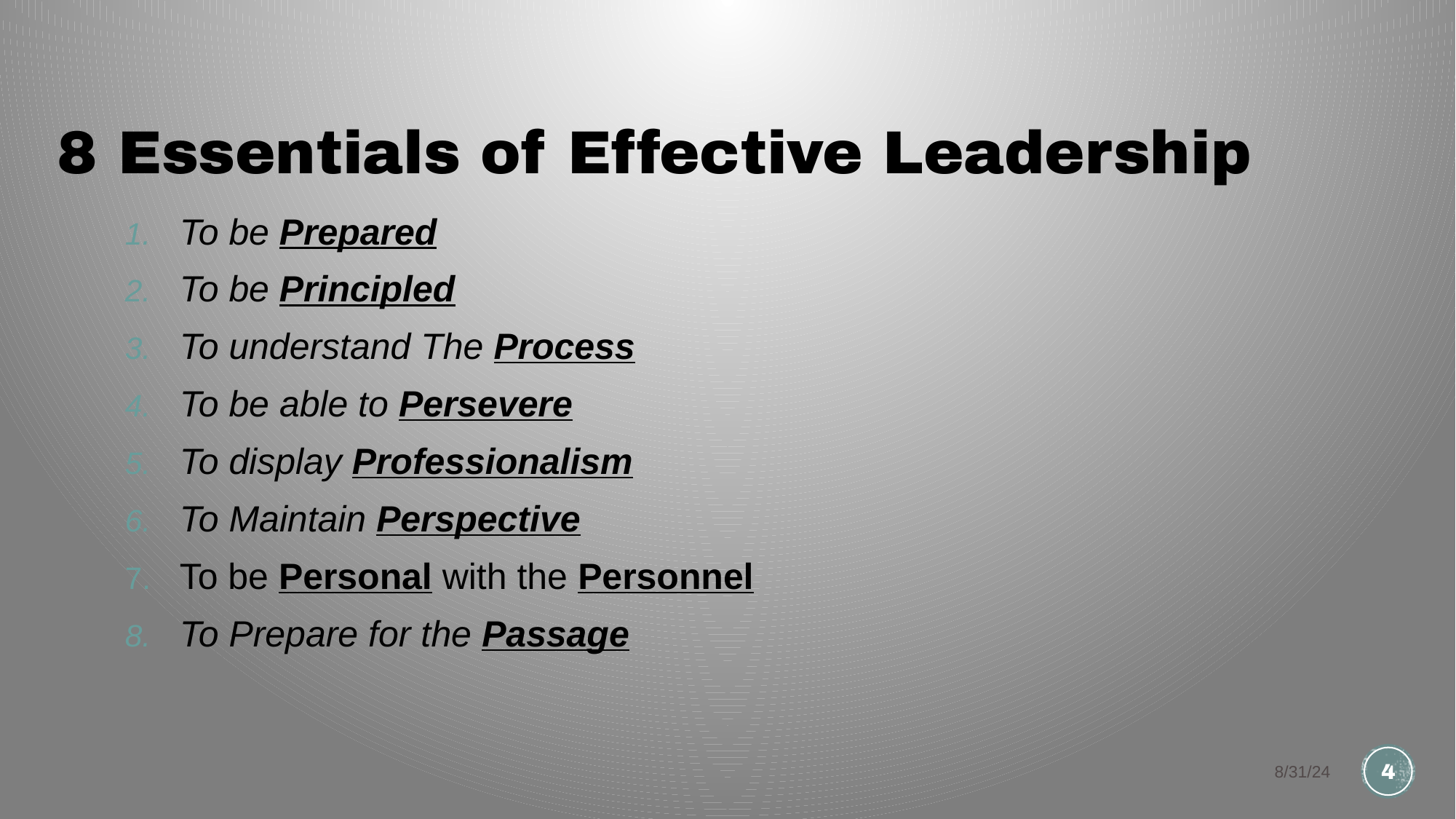

# 8 Essentials of Effective Leadership
To be Prepared
To be Principled
To understand The Process
To be able to Persevere
To display Professionalism
To Maintain Perspective
To be Personal with the Personnel
To Prepare for the Passage

8/31/24
4